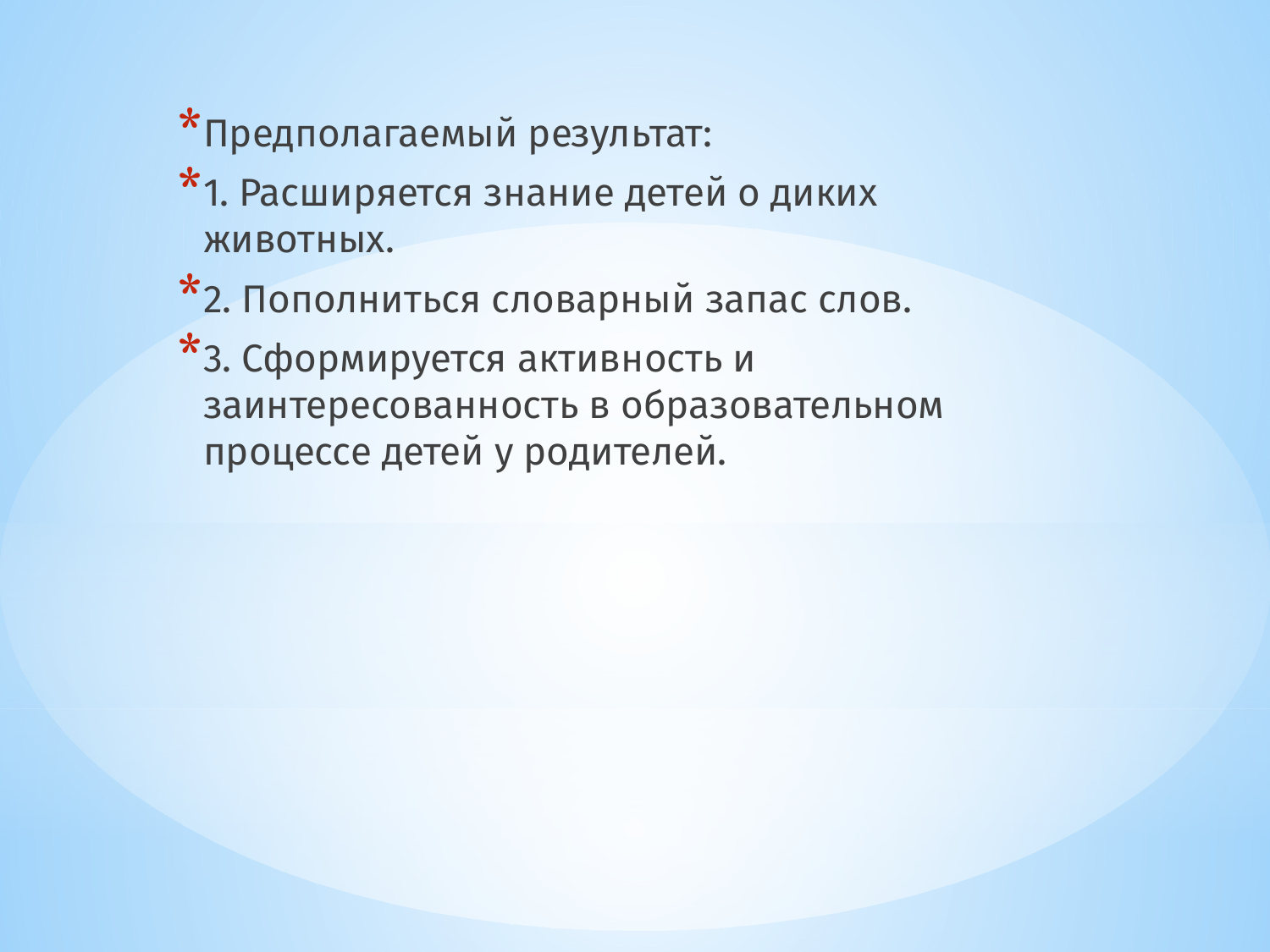

Предполагаемый результат:
1. Расширяется знание детей о диких животных.
2. Пополниться словарный запас слов.
3. Сформируется активность и заинтересованность в образовательном процессе детей у родителей.

#